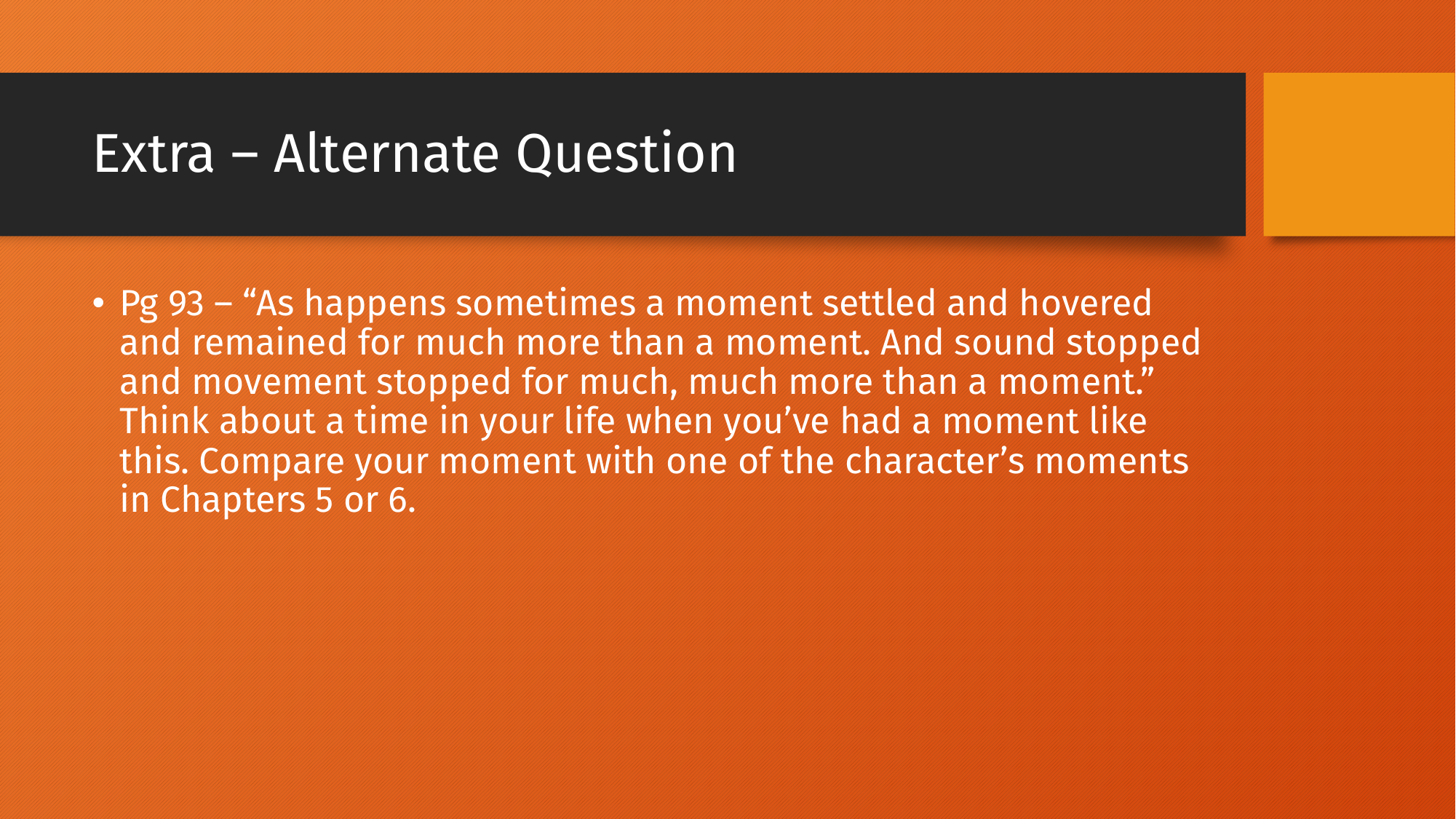

# Extra – Alternate Question
Pg 93 – “As happens sometimes a moment settled and hovered and remained for much more than a moment. And sound stopped and movement stopped for much, much more than a moment.” Think about a time in your life when you’ve had a moment like this. Compare your moment with one of the character’s moments in Chapters 5 or 6.